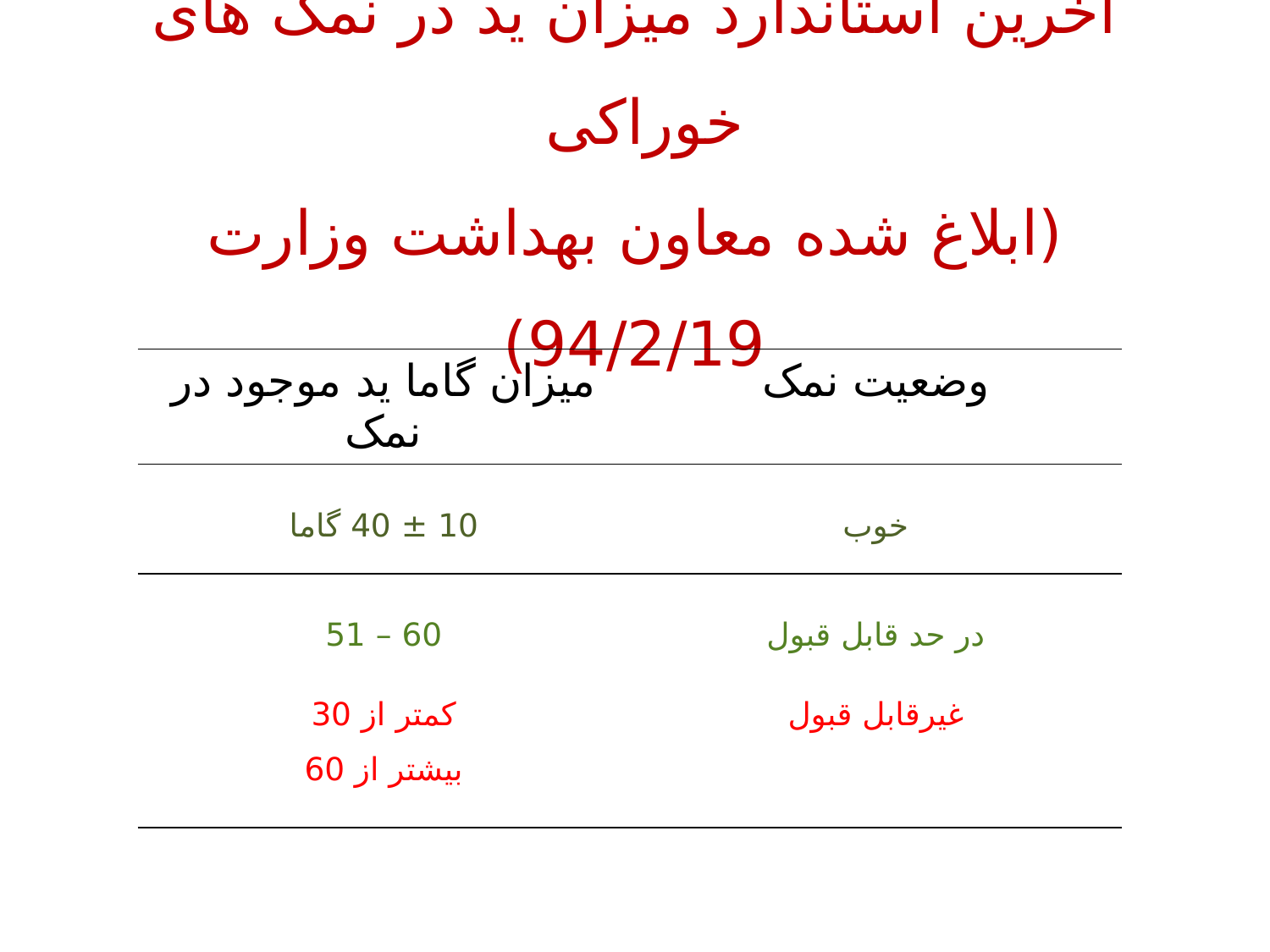

# آخرین استاندارد میزان ید در نمک های خوراکی (ابلاغ شده معاون بهداشت وزارت 94/2/19)
| میزان گاما ید موجود در نمک | وضعیت نمک |
| --- | --- |
| 10 ± 40 گاما | خوب |
| 60 – 51 | در حد قابل قبول |
| کمتر از 30 بیشتر از 60 | غیرقابل قبول |